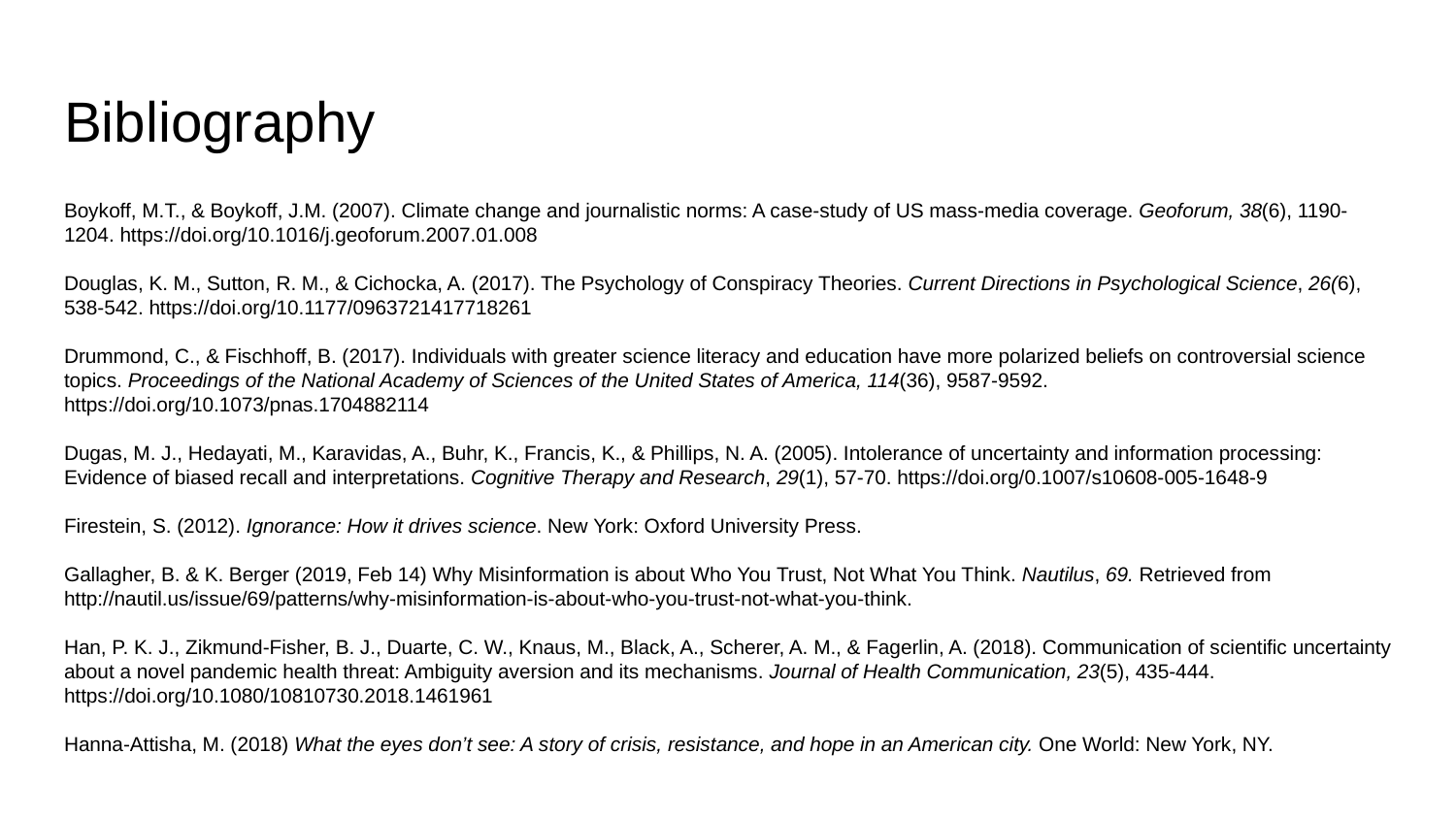

# Bibliography
Boykoff, M.T., & Boykoff, J.M. (2007). Climate change and journalistic norms: A case-study of US mass-media coverage. Geoforum, 38(6), 1190-1204. https://doi.org/10.1016/j.geoforum.2007.01.008

Douglas, K. M., Sutton, R. M., & Cichocka, A. (2017). The Psychology of Conspiracy Theories. Current Directions in Psychological Science, 26(6), 538-542. https://doi.org/10.1177/0963721417718261

Drummond, C., & Fischhoff, B. (2017). Individuals with greater science literacy and education have more polarized beliefs on controversial science topics. Proceedings of the National Academy of Sciences of the United States of America, 114(36), 9587-9592. https://doi.org/10.1073/pnas.1704882114

Dugas, M. J., Hedayati, M., Karavidas, A., Buhr, K., Francis, K., & Phillips, N. A. (2005). Intolerance of uncertainty and information processing: Evidence of biased recall and interpretations. Cognitive Therapy and Research, 29(1), 57-70. https://doi.org/0.1007/s10608-005-1648-9

Firestein, S. (2012). Ignorance: How it drives science. New York: Oxford University Press.

Gallagher, B. & K. Berger (2019, Feb 14) Why Misinformation is about Who You Trust, Not What You Think. Nautilus, 69. Retrieved from http://nautil.us/issue/69/patterns/why-misinformation-is-about-who-you-trust-not-what-you-think.

Han, P. K. J., Zikmund-Fisher, B. J., Duarte, C. W., Knaus, M., Black, A., Scherer, A. M., & Fagerlin, A. (2018). Communication of scientific uncertainty about a novel pandemic health threat: Ambiguity aversion and its mechanisms. Journal of Health Communication, 23(5), 435-444. https://doi.org/10.1080/10810730.2018.1461961

Hanna-Attisha, M. (2018) What the eyes don’t see: A story of crisis, resistance, and hope in an American city. One World: New York, NY.